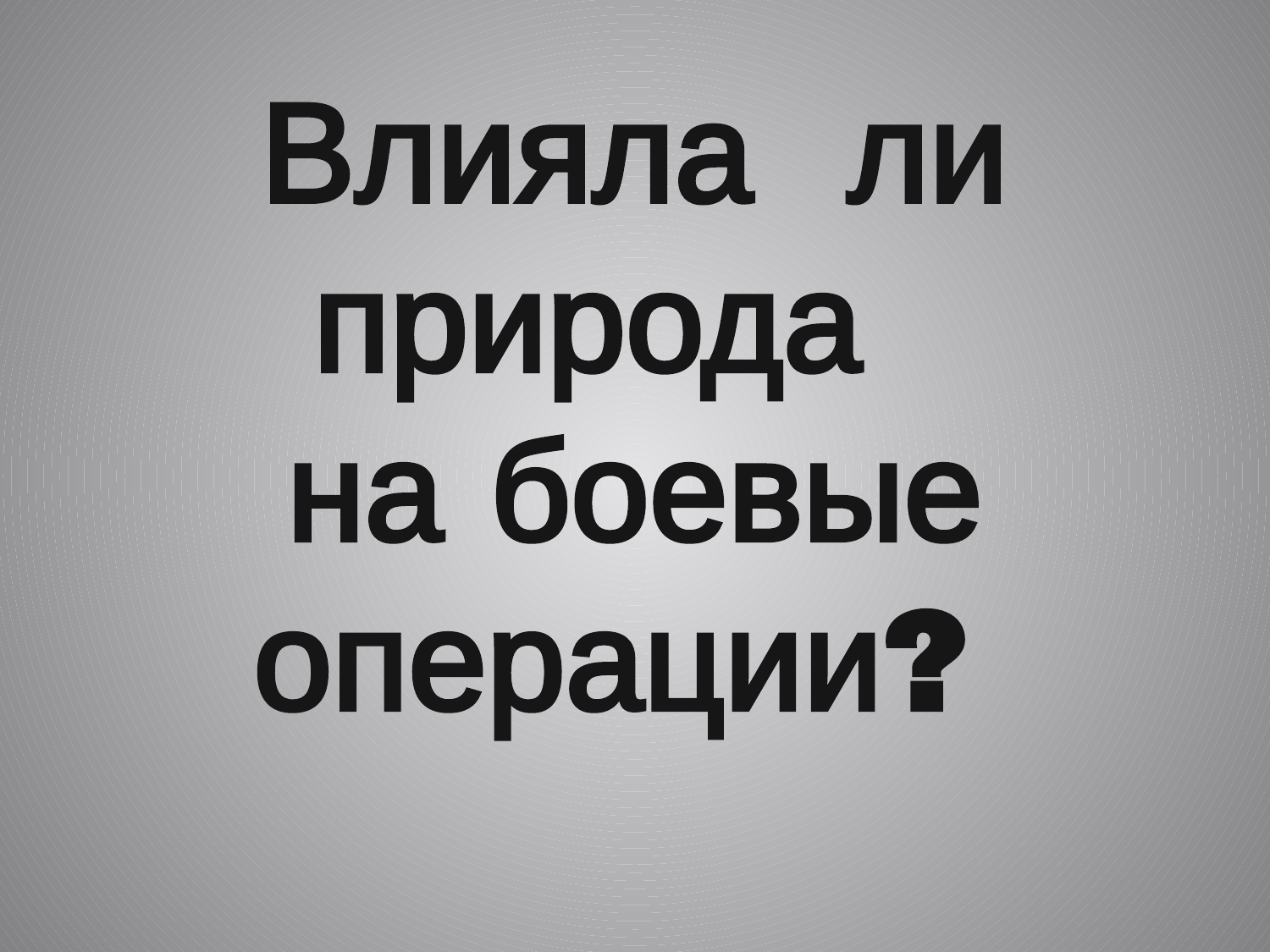

# Влияла  ли природа на боевые операции?